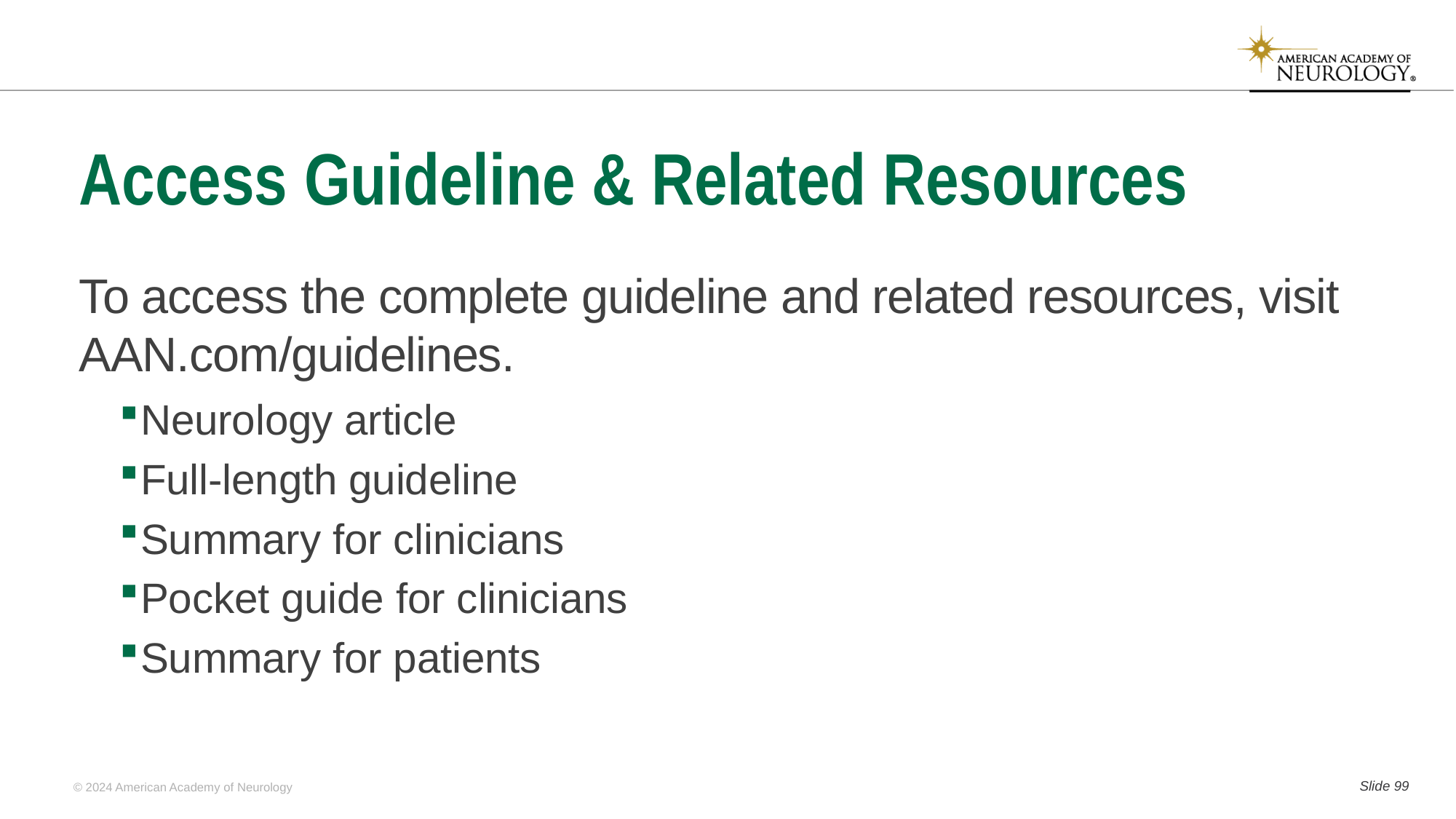

# Access Guideline & Related Resources
To access the complete guideline and related resources, visit AAN.com/guidelines.
Neurology article
Full-length guideline
Summary for clinicians
Pocket guide for clinicians
Summary for patients
Slide 99
© 2024 American Academy of Neurology